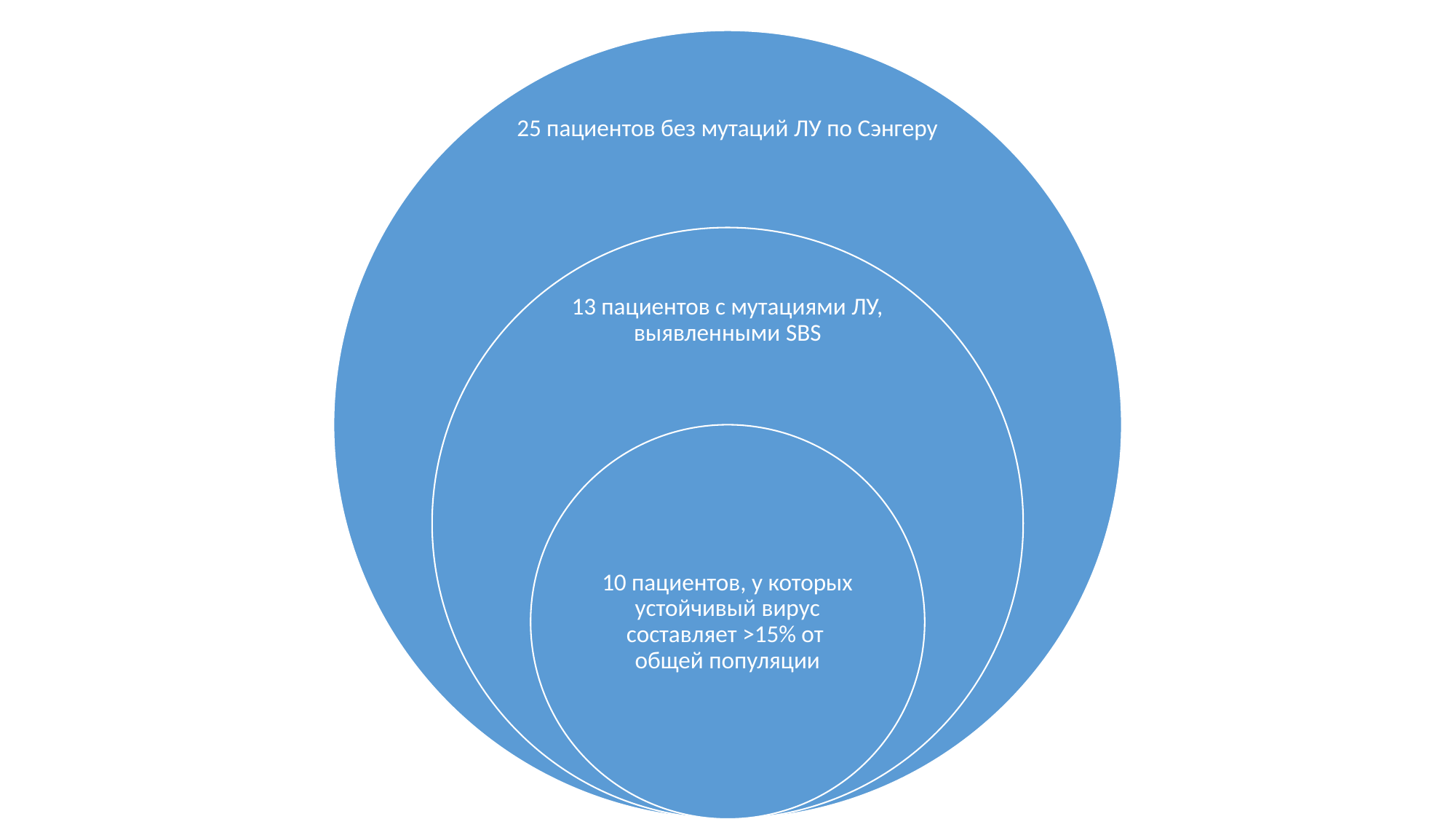

25 пациентов без мутаций ЛУ по Сэнгеру
13 пациентов с мутациями ЛУ, выявленными SBS
10 пациентов, у которых устойчивый вирус составляет >15% от  общей популяции
#